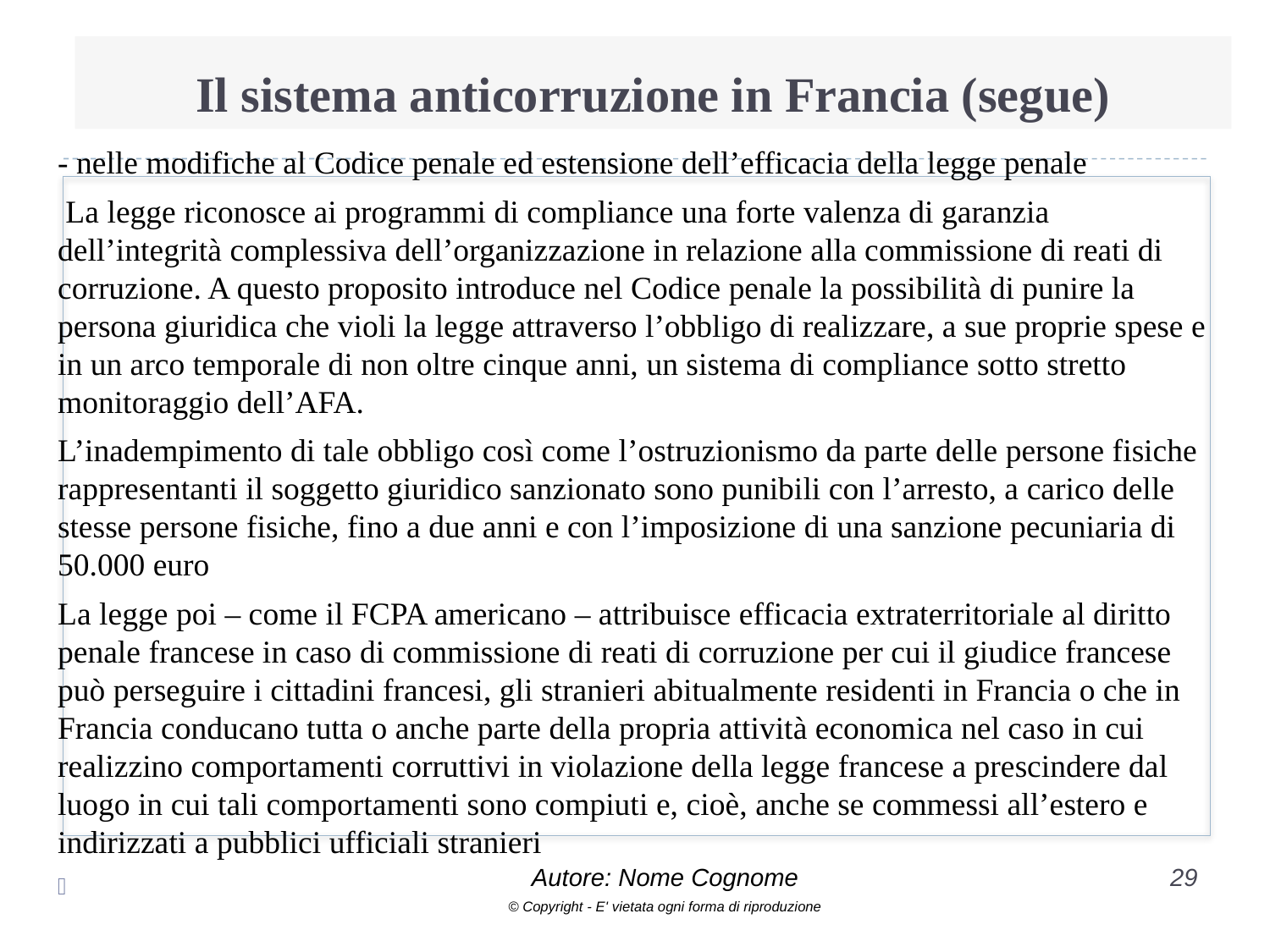

# Il sistema anticorruzione in Francia (segue)
- nelle modifiche al Codice penale ed estensione dell’efficacia della legge penale
 La legge riconosce ai programmi di compliance una forte valenza di garanzia dell’integrità complessiva dell’organizzazione in relazione alla commissione di reati di corruzione. A questo proposito introduce nel Codice penale la possibilità di punire la persona giuridica che violi la legge attraverso l’obbligo di realizzare, a sue proprie spese e in un arco temporale di non oltre cinque anni, un sistema di compliance sotto stretto monitoraggio dell’AFA.
L’inadempimento di tale obbligo così come l’ostruzionismo da parte delle persone fisiche rappresentanti il soggetto giuridico sanzionato sono punibili con l’arresto, a carico delle stesse persone fisiche, fino a due anni e con l’imposizione di una sanzione pecuniaria di 50.000 euro
La legge poi – come il FCPA americano – attribuisce efficacia extraterritoriale al diritto penale francese in caso di commissione di reati di corruzione per cui il giudice francese può perseguire i cittadini francesi, gli stranieri abitualmente residenti in Francia o che in Francia conducano tutta o anche parte della propria attività economica nel caso in cui realizzino comportamenti corruttivi in violazione della legge francese a prescindere dal luogo in cui tali comportamenti sono compiuti e, cioè, anche se commessi all’estero e indirizzati a pubblici ufficiali stranieri